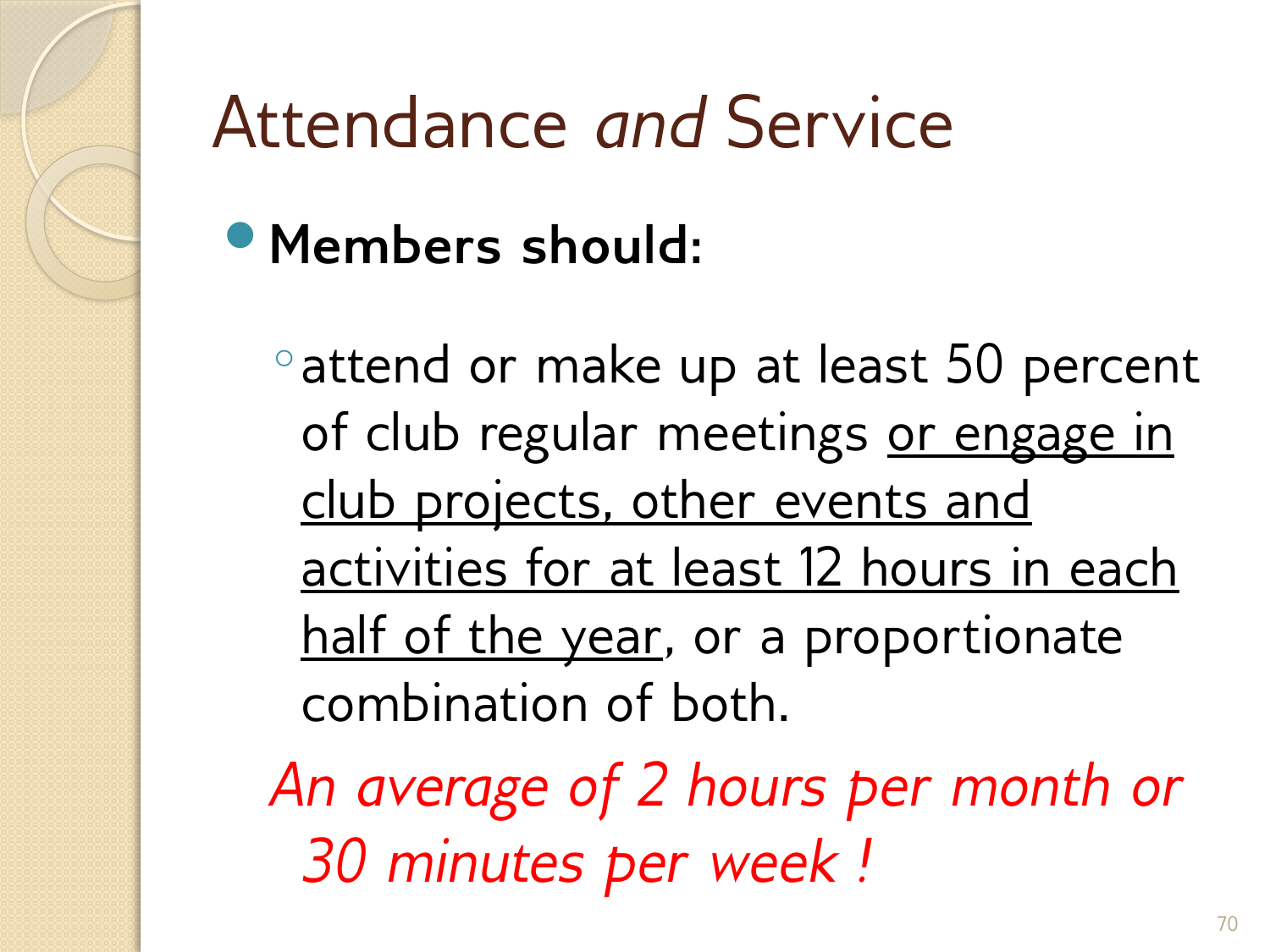

# Attendance and Service
Members should:

attend or make up at least 50 percent of club regular meetings or engage in club projects, other events and activities for at least 12 hours in each half of the year, or a proportionate combination of both.
An average of 2 hours per month or  30 minutes per week !
70